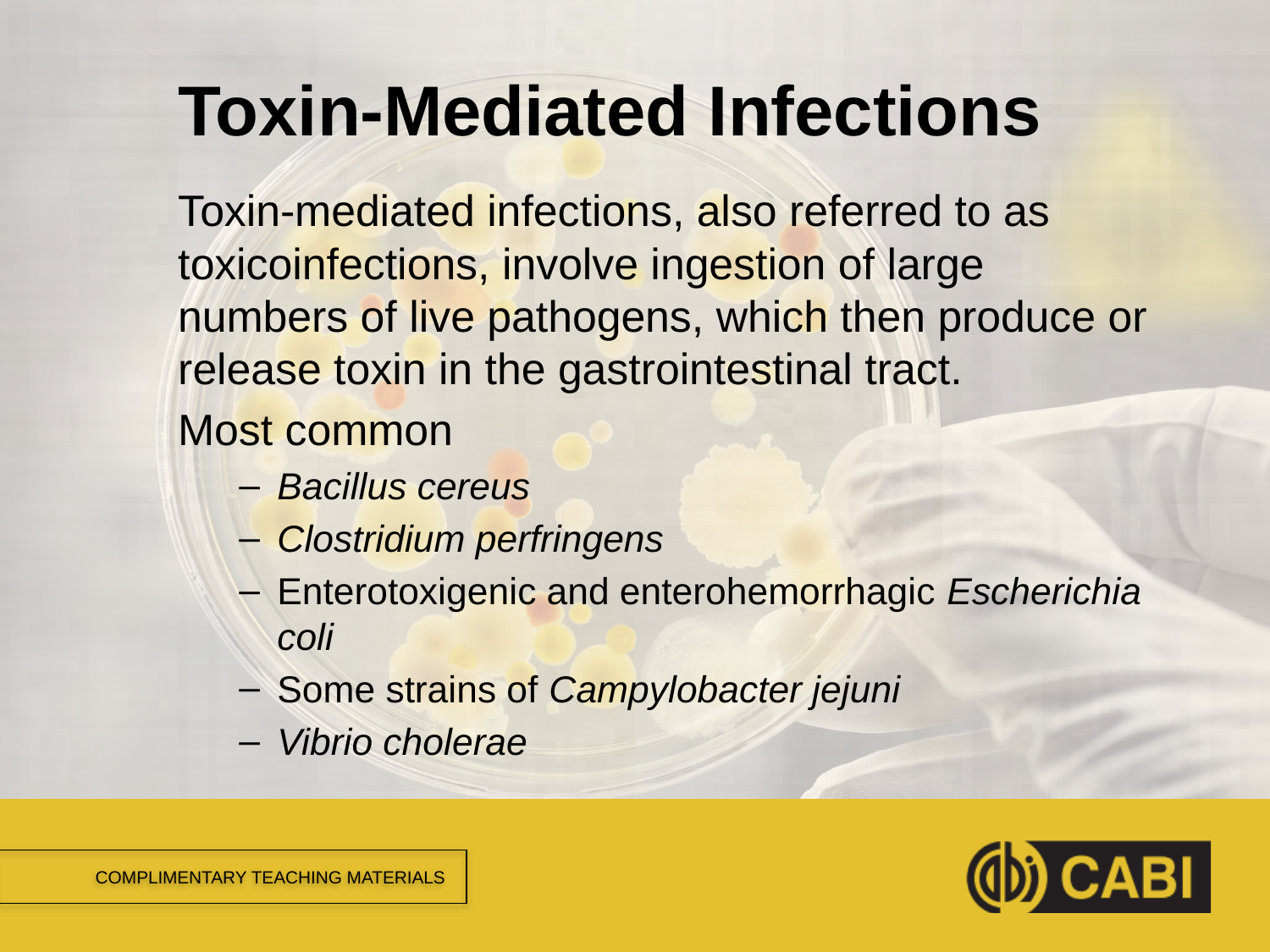

# Toxin-Mediated Infections

Toxin-mediated infections, also referred to as toxicoinfections, involve ingestion of large numbers of live pathogens, which then produce or release toxin in the gastrointestinal tract.
Most common
Bacillus cereus
Clostridium perfringens
Enterotoxigenic and enterohemorrhagic Escherichia coli
Some strains of Campylobacter jejuni
Vibrio cholerae